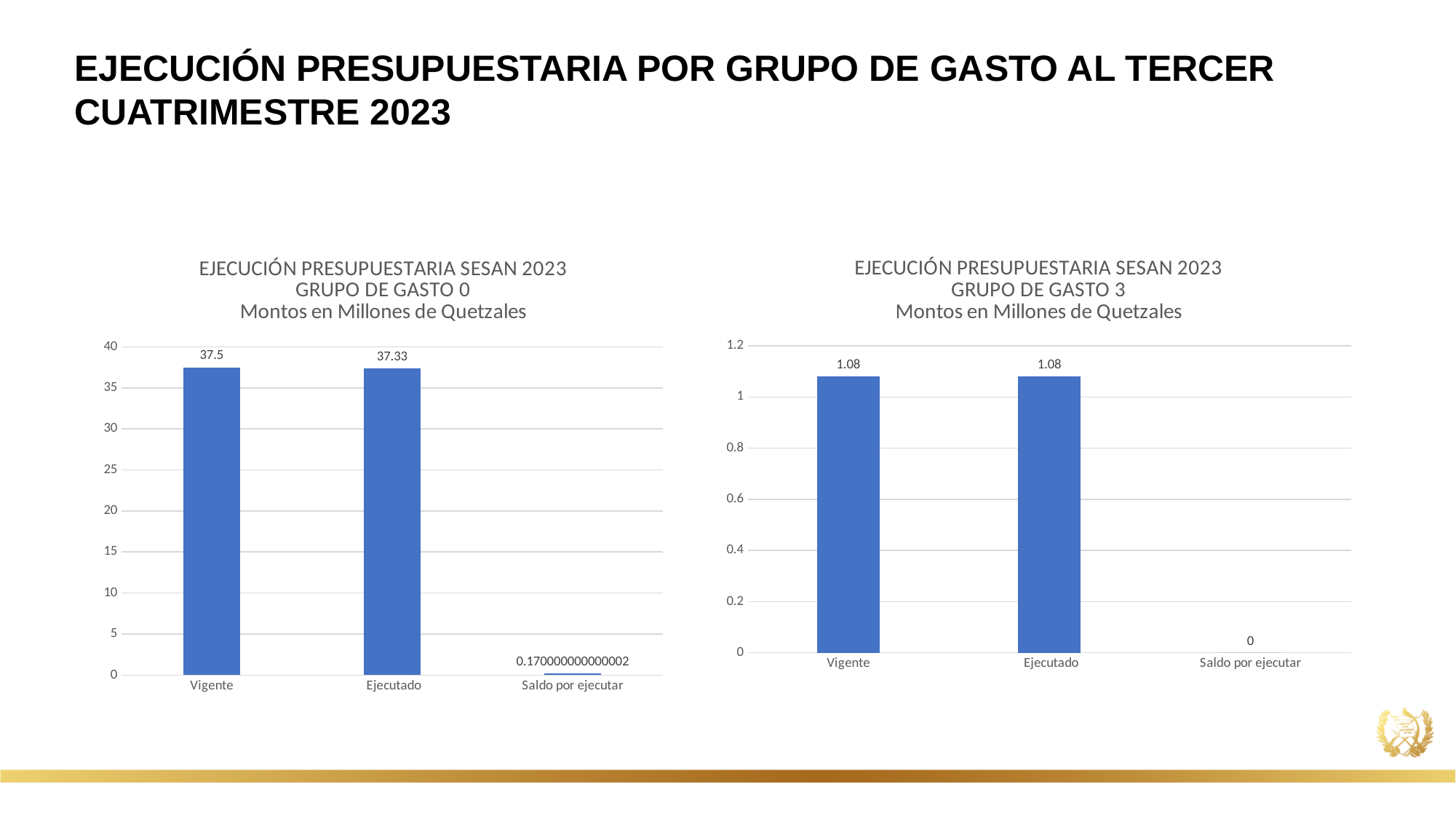

EJECUCIÓN PRESUPUESTARIA POR GRUPO DE GASTO AL TERCER CUATRIMESTRE 2023

### Chart: EJECUCIÓN PRESUPUESTARIA SESAN 2023
GRUPO DE GASTO 0
Montos en Millones de Quetzales

| Category |  |
|---|---|
| Vigente | 37.5 |
|  Ejecutado | 37.33 |
| Saldo por ejecutar | 0.1700000000000017 |

### Chart: EJECUCIÓN PRESUPUESTARIA SESAN 2023
GRUPO DE GASTO 3
Montos en Millones de Quetzales

| Category |  |
|---|---|
| Vigente | 1.08 |
|  Ejecutado | 1.08 |
| Saldo por ejecutar | 0.0 |